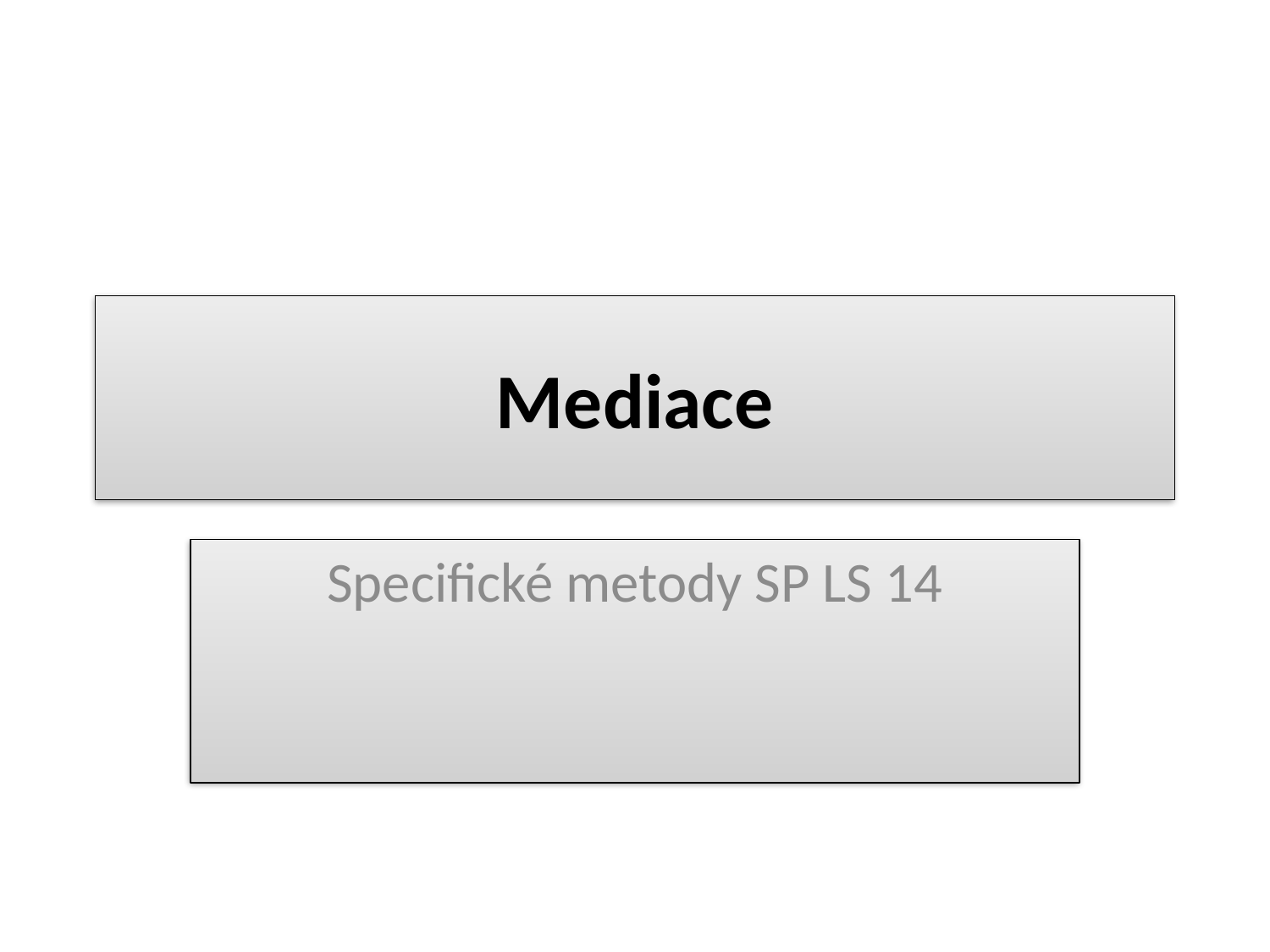

# Mediace
Specifické metody SP LS 14